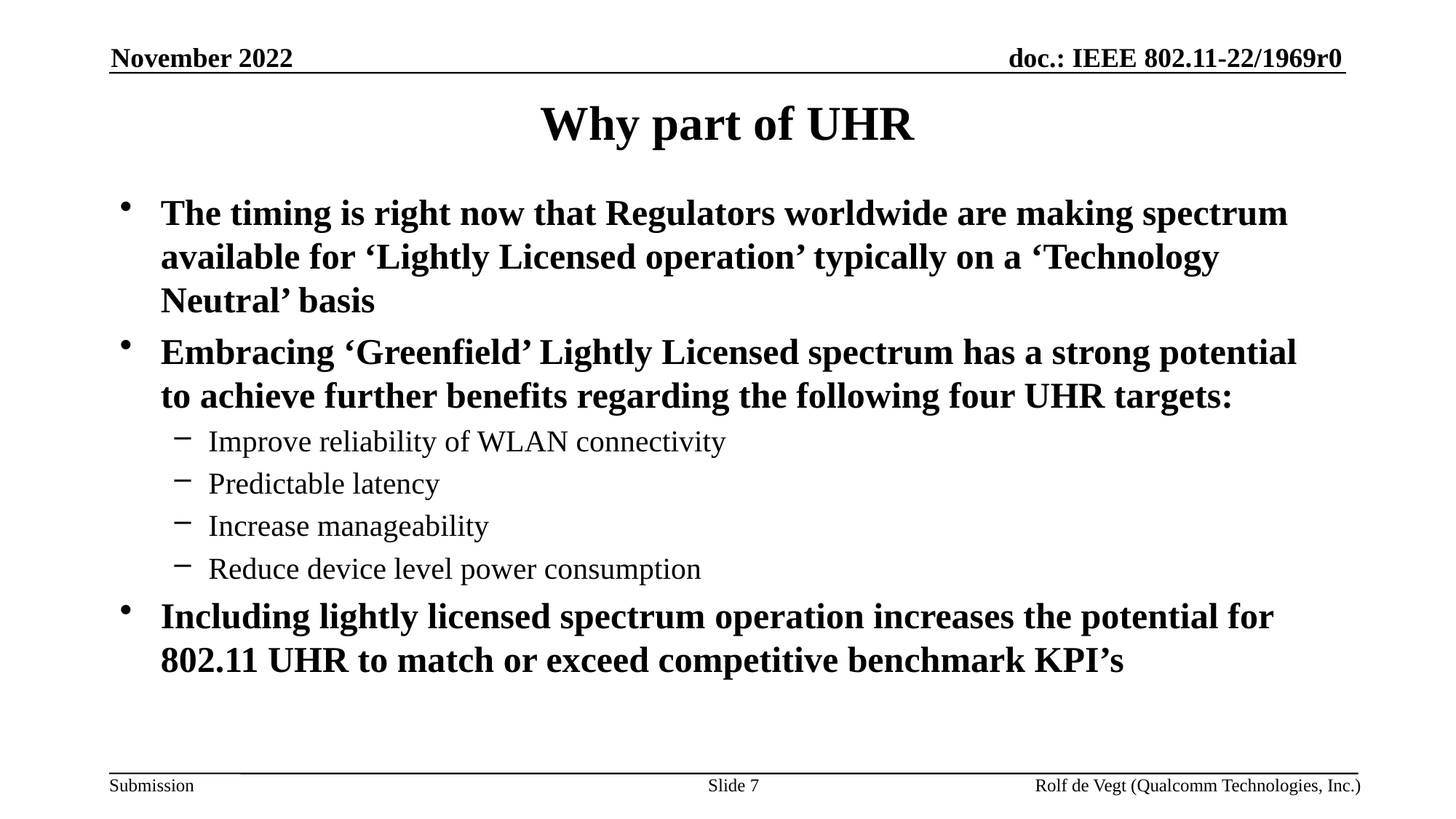

November 2022
# Why part of UHR
The timing is right now that Regulators worldwide are making spectrum available for ‘Lightly Licensed operation’ typically on a ‘Technology Neutral’ basis
Embracing ‘Greenfield’ Lightly Licensed spectrum has a strong potential to achieve further benefits regarding the following four UHR targets:
Improve reliability of WLAN connectivity
Predictable latency
Increase manageability
Reduce device level power consumption
Including lightly licensed spectrum operation increases the potential for 802.11 UHR to match or exceed competitive benchmark KPI’s

Slide 7
Rolf de Vegt (Qualcomm Technologies, Inc.)